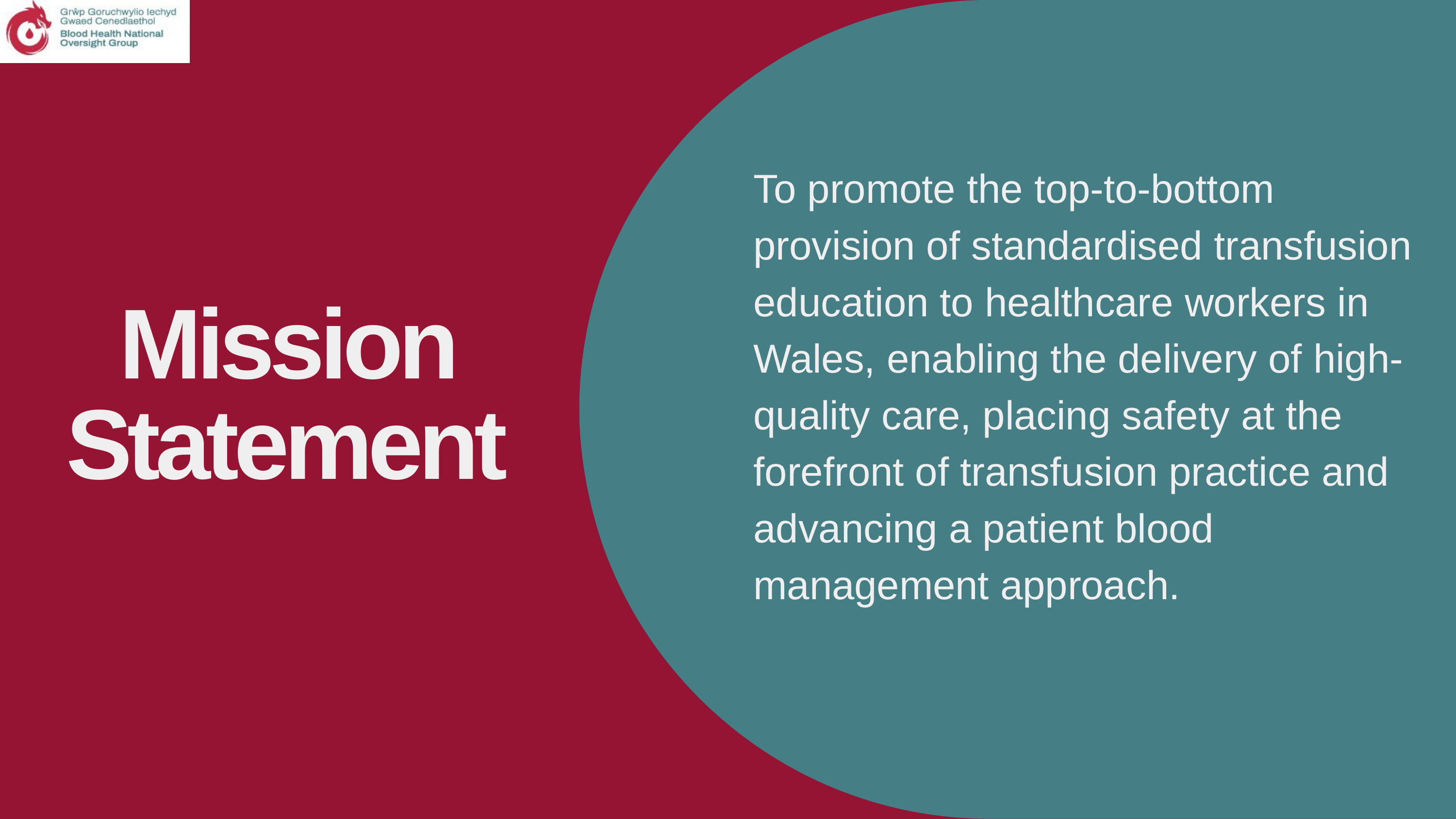

To promote the top-to-bottom provision of standardised transfusion education to healthcare workers in Wales, enabling the delivery of high-quality care, placing safety at the forefront of transfusion practice and advancing a patient blood management approach.

Mission Statement